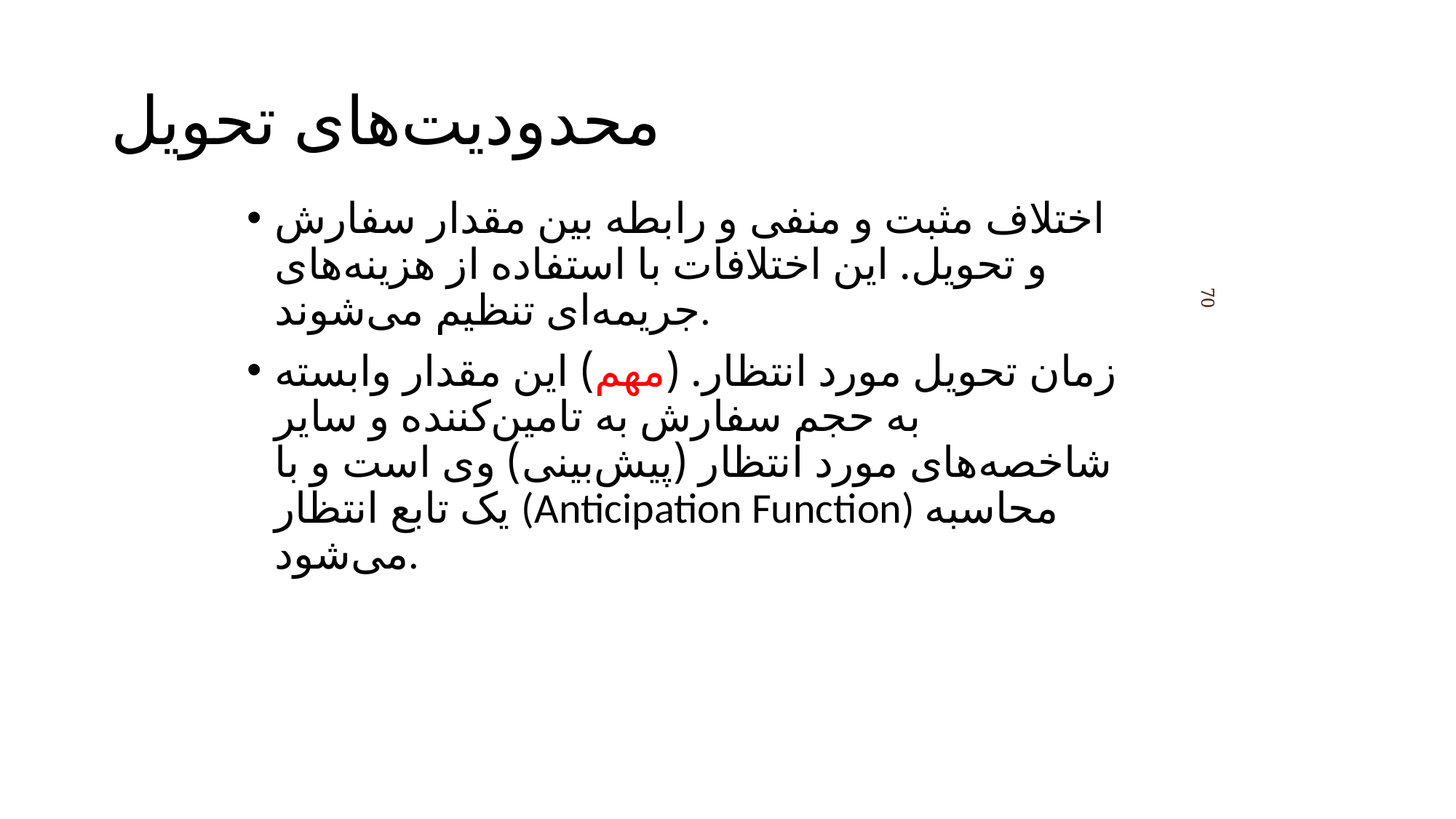

# محدودیت‌های تحویل
اختلاف مثبت و منفی و رابطه بین مقدار سفارش و تحویل. این اختلافات با استفاده از هزینه‌های جریمه‌ای تنظیم می‌شوند.
زمان تحویل مورد انتظار. (مهم) این مقدار وابسته به حجم سفارش به تامین‌کننده و سایر شاخصه‌های مورد انتظار (پیش‌بینی) وی است و با یک تابع انتظار (Anticipation Function) محاسبه می‌شود.

70